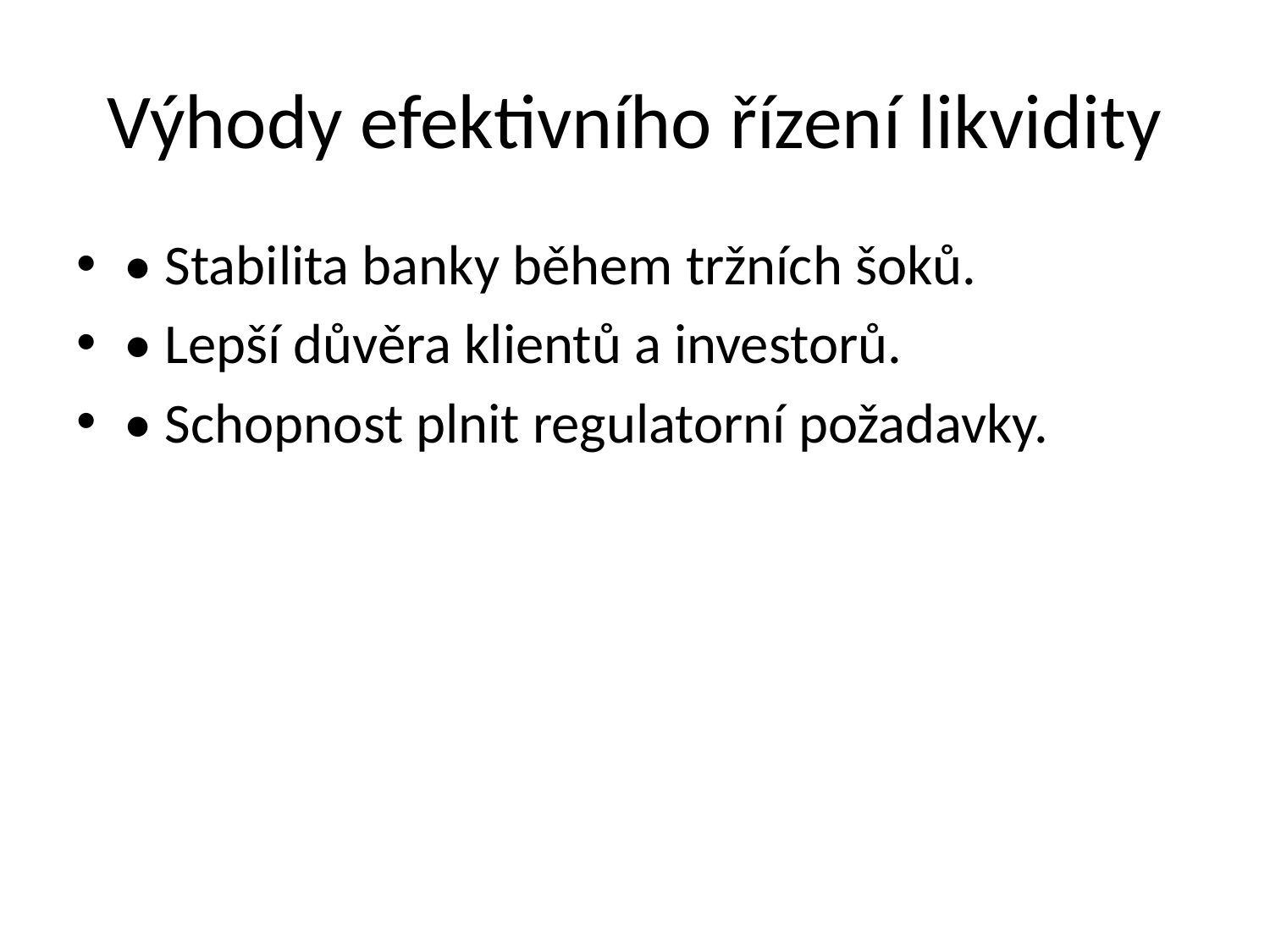

# Výhody efektivního řízení likvidity
• Stabilita banky během tržních šoků.
• Lepší důvěra klientů a investorů.
• Schopnost plnit regulatorní požadavky.